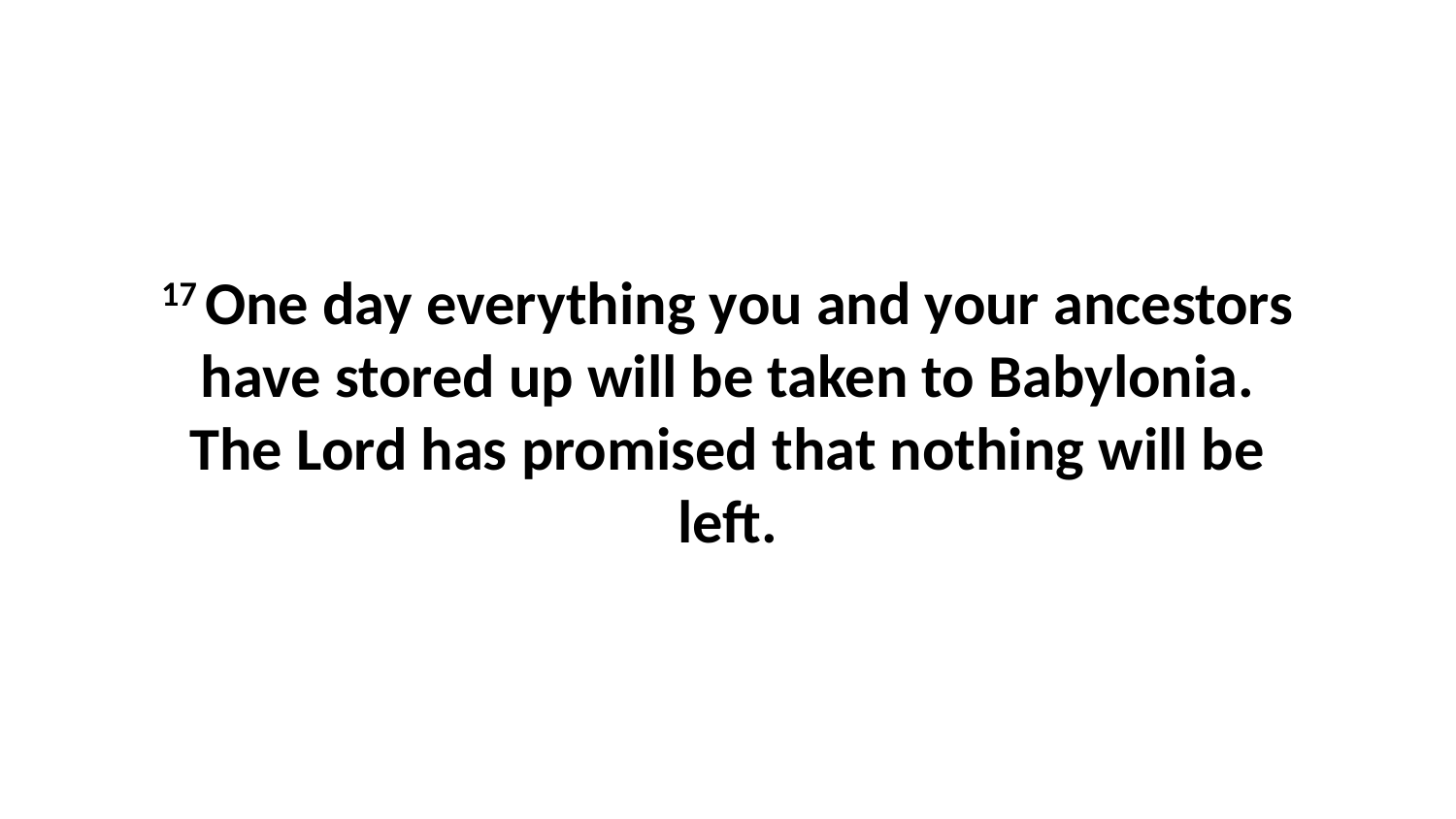

17 One day everything you and your ancestors have stored up will be taken to Babylonia. The Lord has promised that nothing will be left.